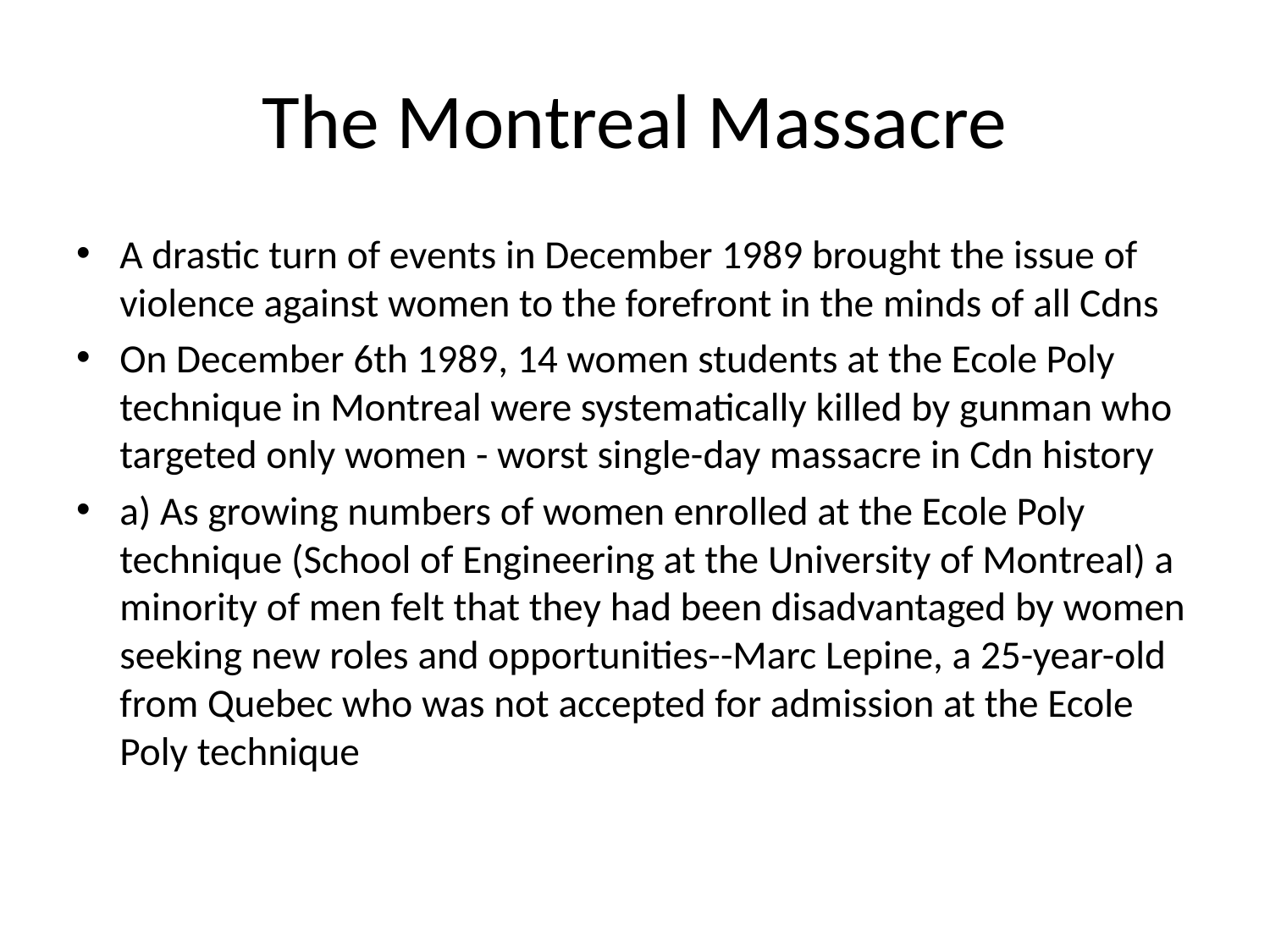

# The Montreal Massacre
A drastic turn of events in December 1989 brought the issue of violence against women to the forefront in the minds of all Cdns
On December 6th 1989, 14 women students at the Ecole Poly technique in Montreal were systematically killed by gunman who targeted only women - worst single-day massacre in Cdn history
a) As growing numbers of women enrolled at the Ecole Poly technique (School of Engineering at the University of Montreal) a minority of men felt that they had been disadvantaged by women seeking new roles and opportunities--Marc Lepine, a 25-year-old from Quebec who was not accepted for admission at the Ecole Poly technique